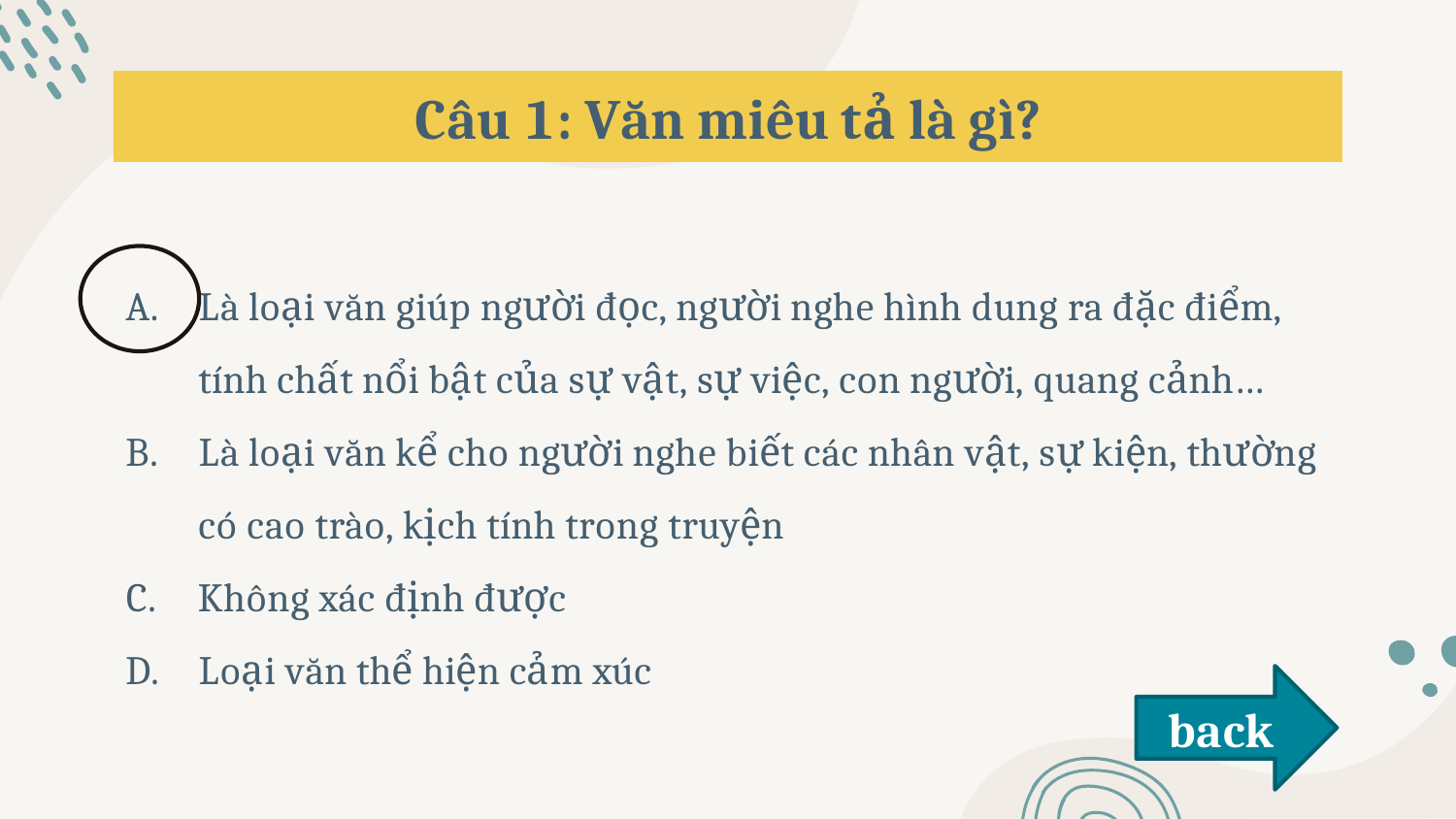

# Câu 1: Văn miêu tả là gì?
Là loại văn giúp người đọc, người nghe hình dung ra đặc điểm, tính chất nổi bật của sự vật, sự việc, con người, quang cảnh…
Là loại văn kể cho người nghe biết các nhân vật, sự kiện, thường có cao trào, kịch tính trong truyện
Không xác định được
Loại văn thể hiện cảm xúc

back